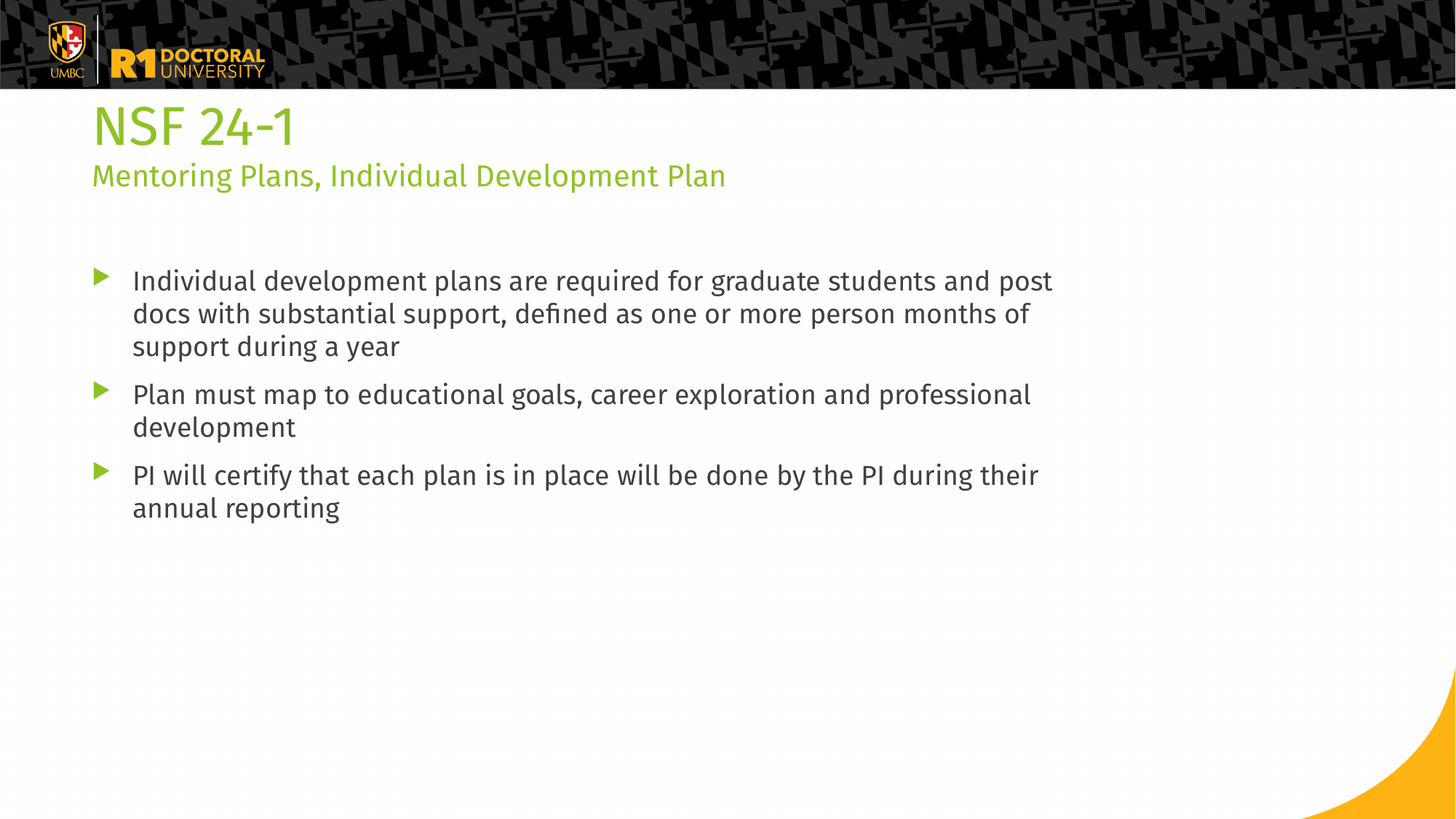

# NSF 24-1 Mentoring Plans, Individual Development Plan
Individual development plans are required for graduate students and post docs with substantial support, defined as one or more person months of support during a year
Plan must map to educational goals, career exploration and professional development
PI will certify that each plan is in place will be done by the PI during their annual reporting